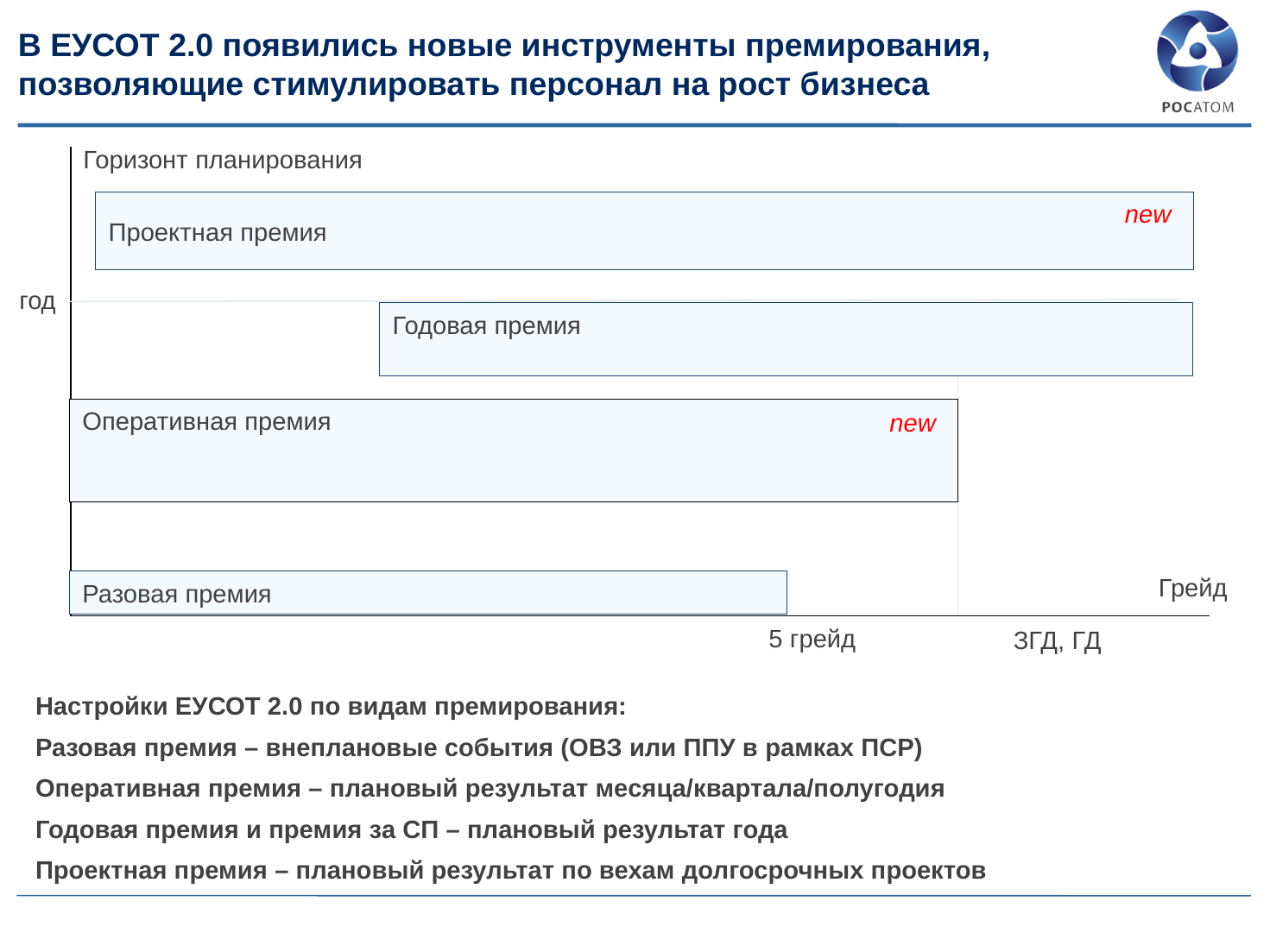

# В ЕУСОТ 2.0 появились новые инструменты премирования, позволяющие стимулировать персонал на рост бизнеса
Горизонт планирования
|  |  |
| --- | --- |

Проектная премия

new
год
Годовая премия

Оперативная премия

new
Грейд
Разовая премия
5 грейд
ЗГД, ГД
Настройки ЕУСОТ 2.0 по видам премирования:
Разовая премия – внеплановые события (ОВЗ или ППУ в рамках ПСР)
Оперативная премия – плановый результат месяца/квартала/полугодия
Годовая премия и премия за СП – плановый результат года
Проектная премия – плановый результат по вехам долгосрочных проектов